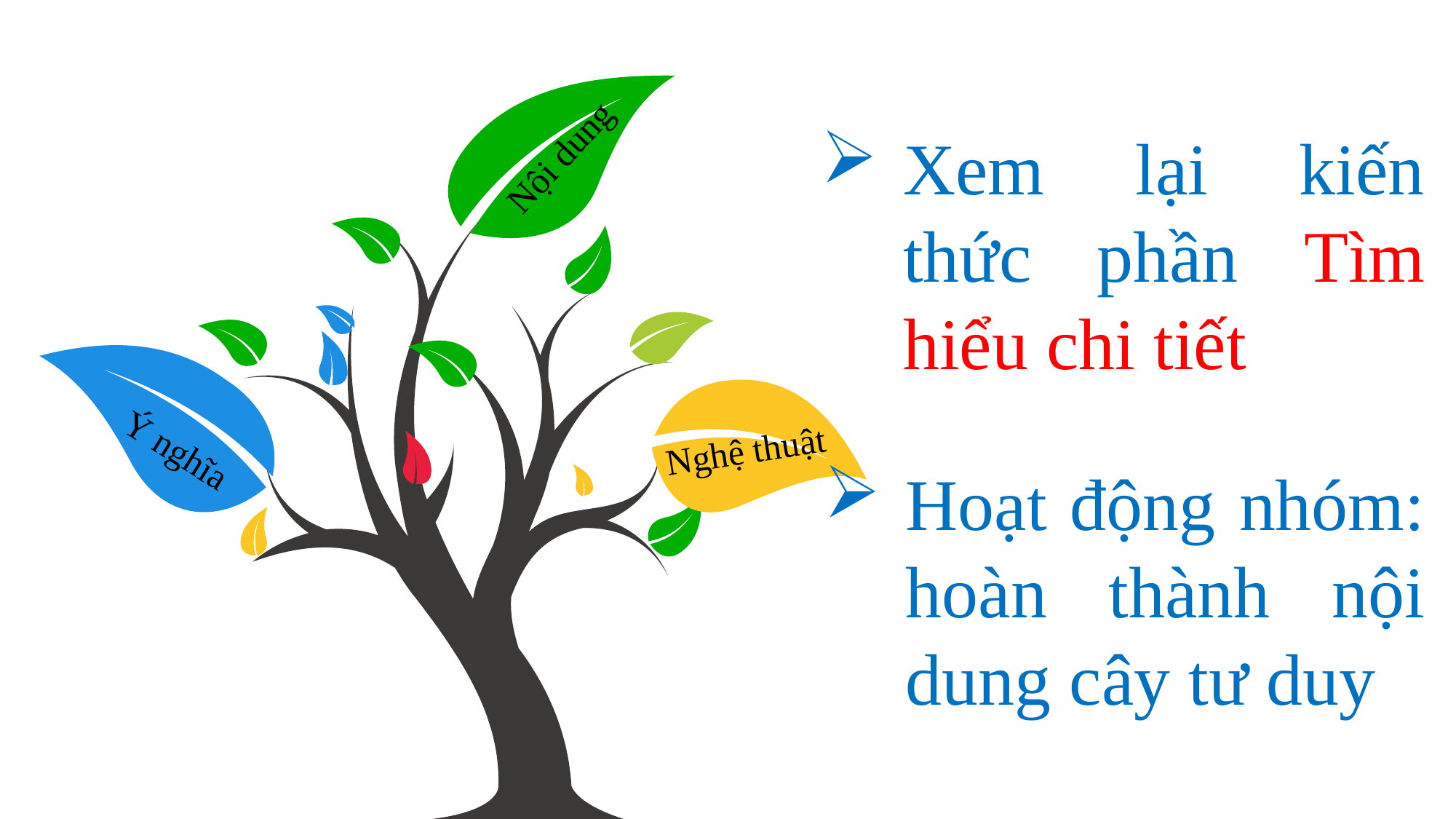

Xem lại kiến thức phần Tìm hiểu chi tiết
Nội dung

Ý nghĩa
Nghệ thuật

Hoạt động nhóm: hoàn thành nội dung cây tư duy